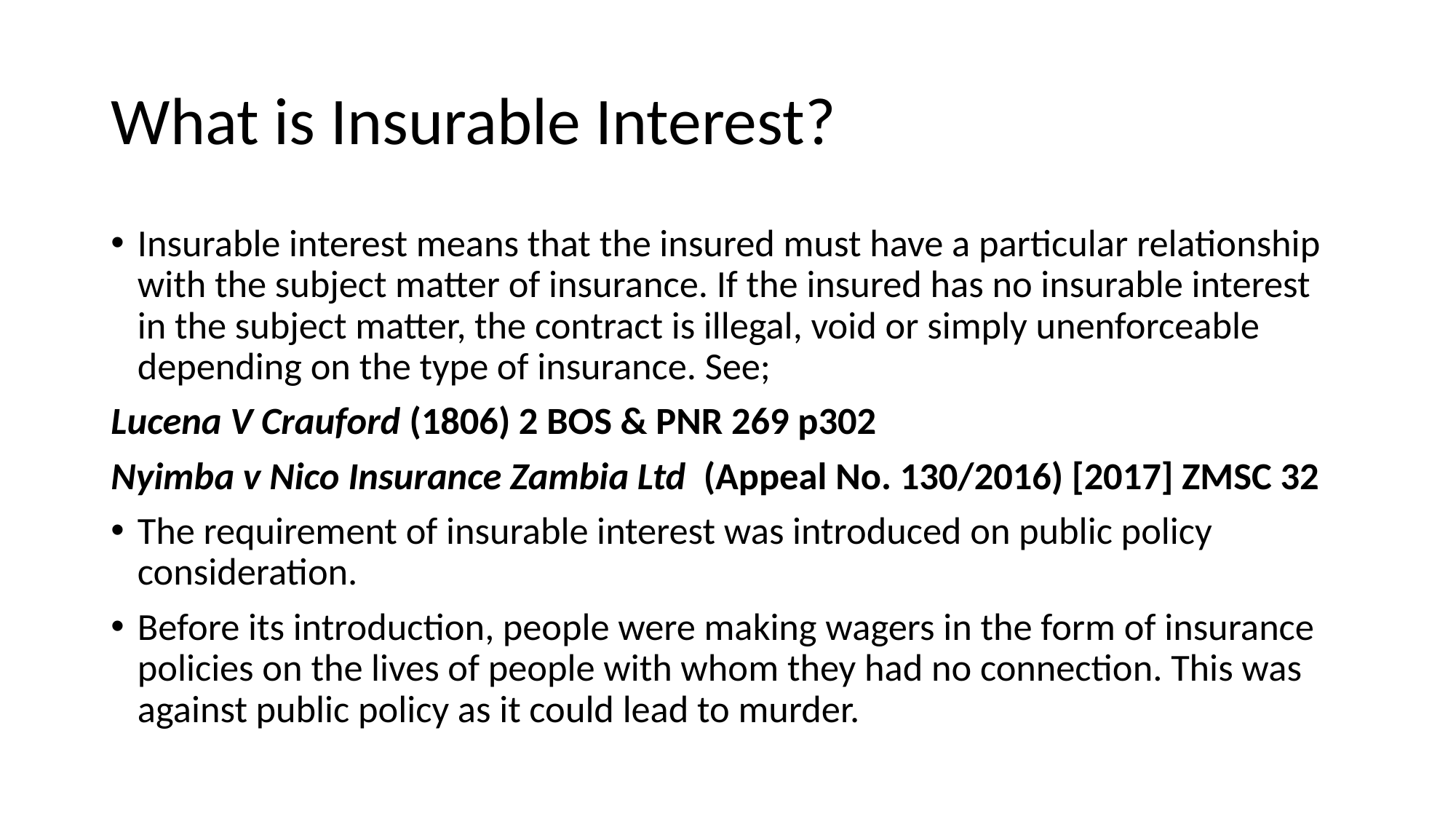

# What is Insurable Interest?
Insurable interest means that the insured must have a particular relationship with the subject matter of insurance. If the insured has no insurable interest in the subject matter, the contract is illegal, void or simply unenforceable depending on the type of insurance. See;
Lucena V Crauford (1806) 2 BOS & PNR 269 p302
Nyimba v Nico Insurance Zambia Ltd  (Appeal No. 130/2016) [2017] ZMSC 32
The requirement of insurable interest was introduced on public policy consideration.
Before its introduction, people were making wagers in the form of insurance policies on the lives of people with whom they had no connection. This was against public policy as it could lead to murder.